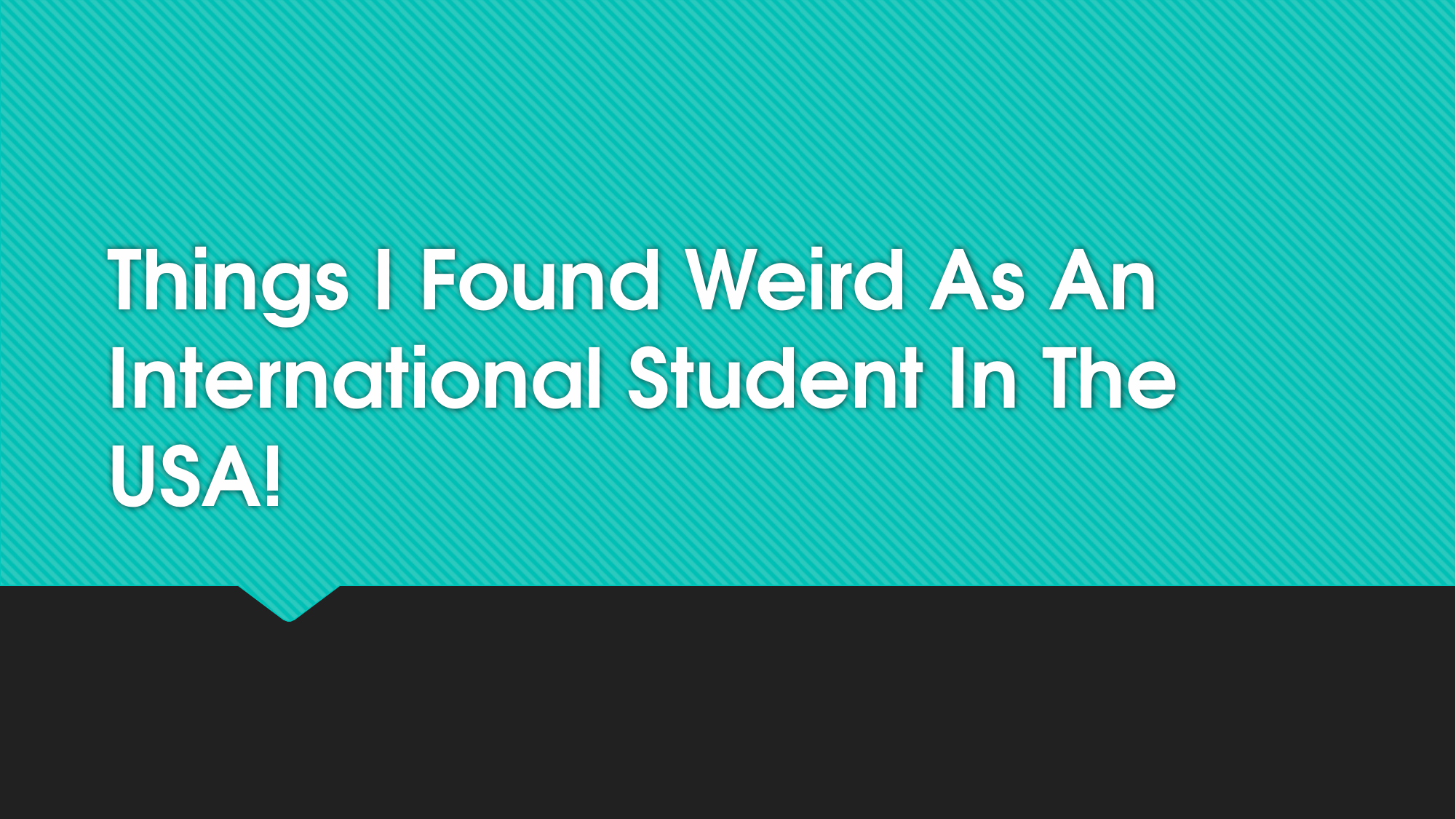

# Things I Found Weird As An International Student In The USA!